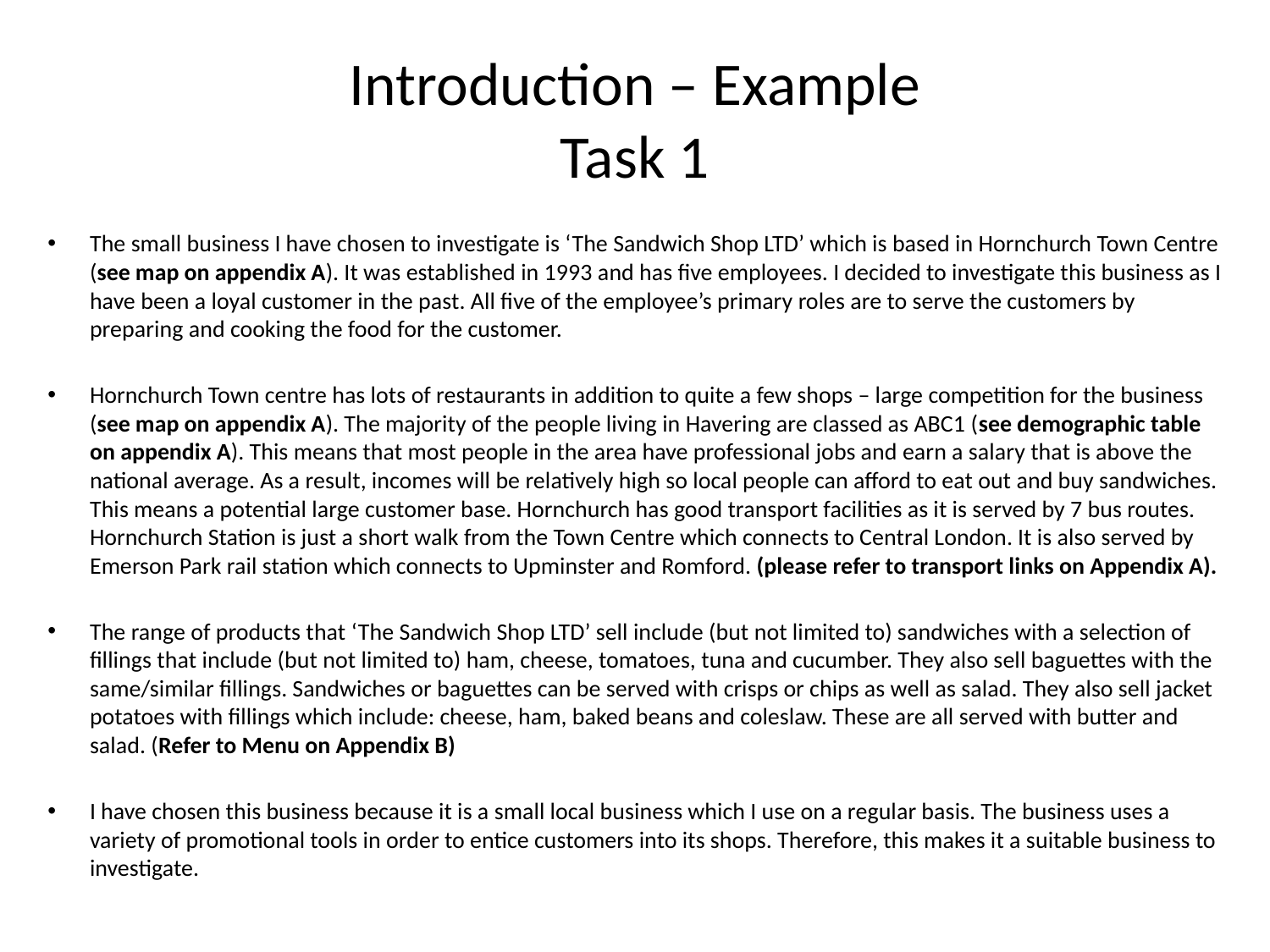

# Introduction – Example Task 1
The small business I have chosen to investigate is ‘The Sandwich Shop LTD’ which is based in Hornchurch Town Centre (see map on appendix A). It was established in 1993 and has five employees. I decided to investigate this business as I have been a loyal customer in the past. All five of the employee’s primary roles are to serve the customers by preparing and cooking the food for the customer.

Hornchurch Town centre has lots of restaurants in addition to quite a few shops – large competition for the business (see map on appendix A). The majority of the people living in Havering are classed as ABC1 (see demographic table on appendix A). This means that most people in the area have professional jobs and earn a salary that is above the national average. As a result, incomes will be relatively high so local people can afford to eat out and buy sandwiches. This means a potential large customer base. Hornchurch has good transport facilities as it is served by 7 bus routes. Hornchurch Station is just a short walk from the Town Centre which connects to Central London. It is also served by Emerson Park rail station which connects to Upminster and Romford. (please refer to transport links on Appendix A).

The range of products that ‘The Sandwich Shop LTD’ sell include (but not limited to) sandwiches with a selection of fillings that include (but not limited to) ham, cheese, tomatoes, tuna and cucumber. They also sell baguettes with the same/similar fillings. Sandwiches or baguettes can be served with crisps or chips as well as salad. They also sell jacket potatoes with fillings which include: cheese, ham, baked beans and coleslaw. These are all served with butter and salad. (Refer to Menu on Appendix B)

I have chosen this business because it is a small local business which I use on a regular basis. The business uses a variety of promotional tools in order to entice customers into its shops. Therefore, this makes it a suitable business to investigate.